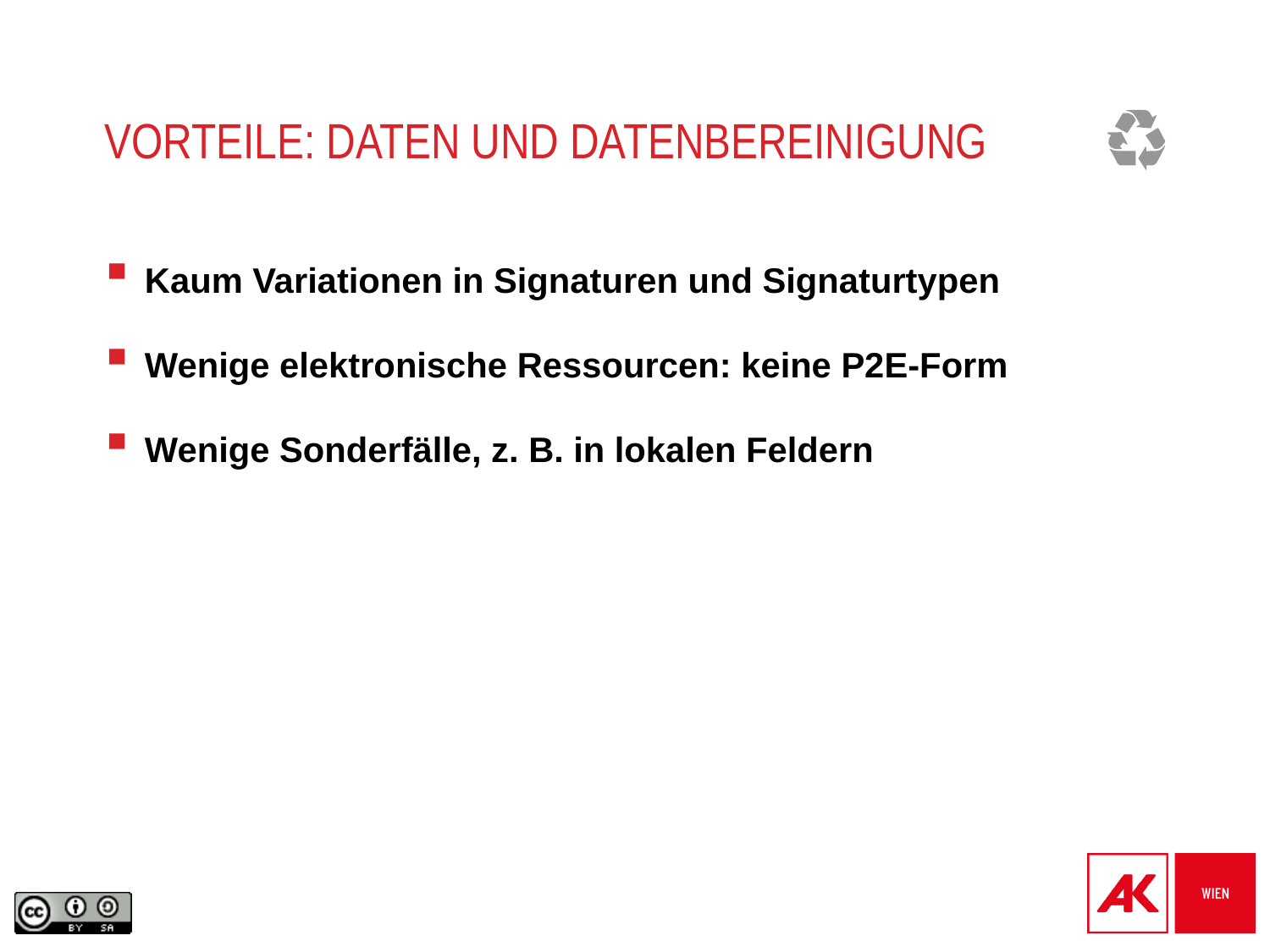

# Vorteile: daten und Datenbereinigung
Kaum Variationen in Signaturen und Signaturtypen

Wenige elektronische Ressourcen: keine P2E-Form

Wenige Sonderfälle, z. B. in lokalen Feldern